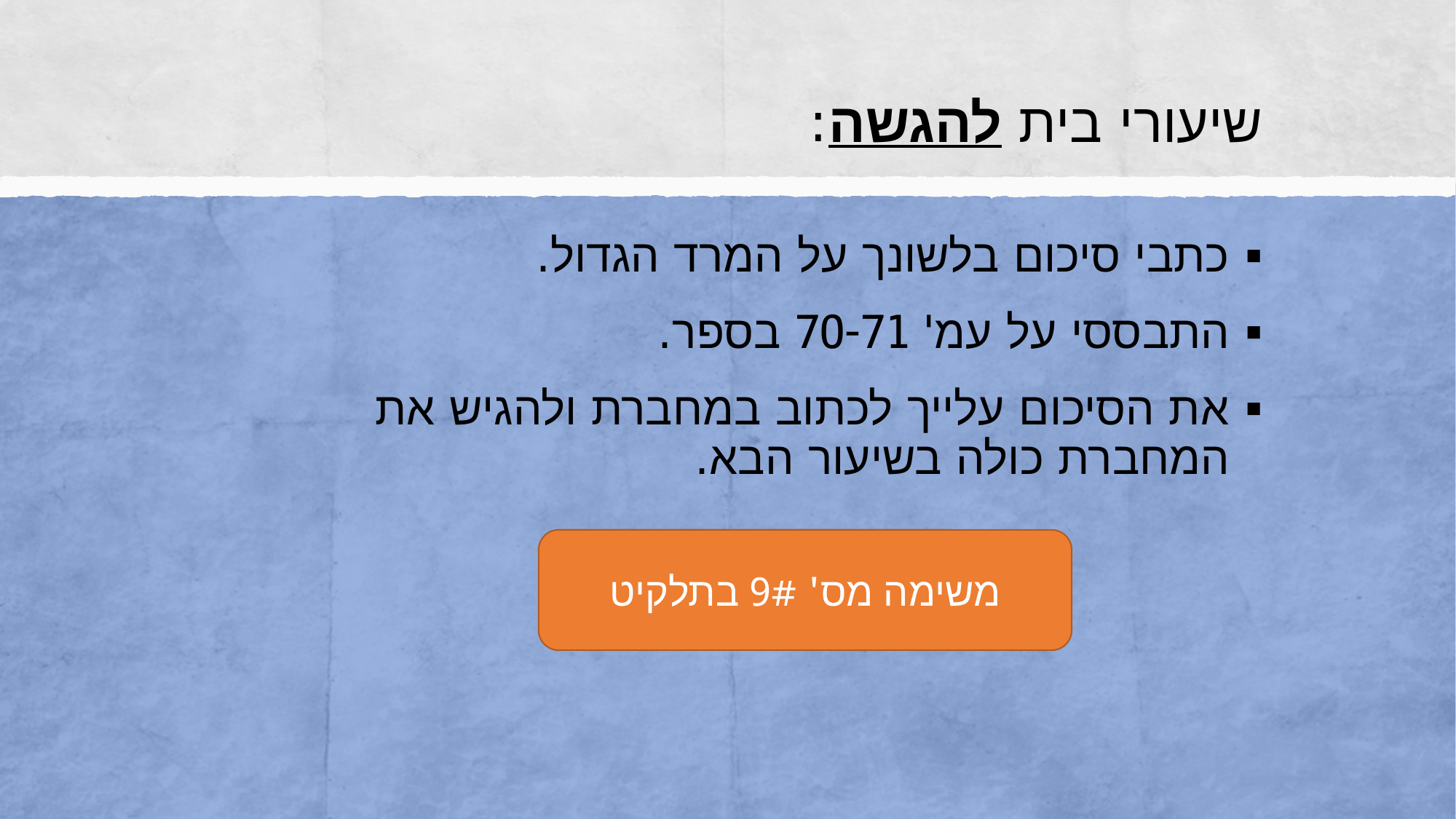

# שיעורי בית להגשה:
כתבי סיכום בלשונך על המרד הגדול.
התבססי על עמ' 70-71 בספר.
את הסיכום עלייך לכתוב במחברת ולהגיש את המחברת כולה בשיעור הבא.

משימה מס' 9# בתלקיט